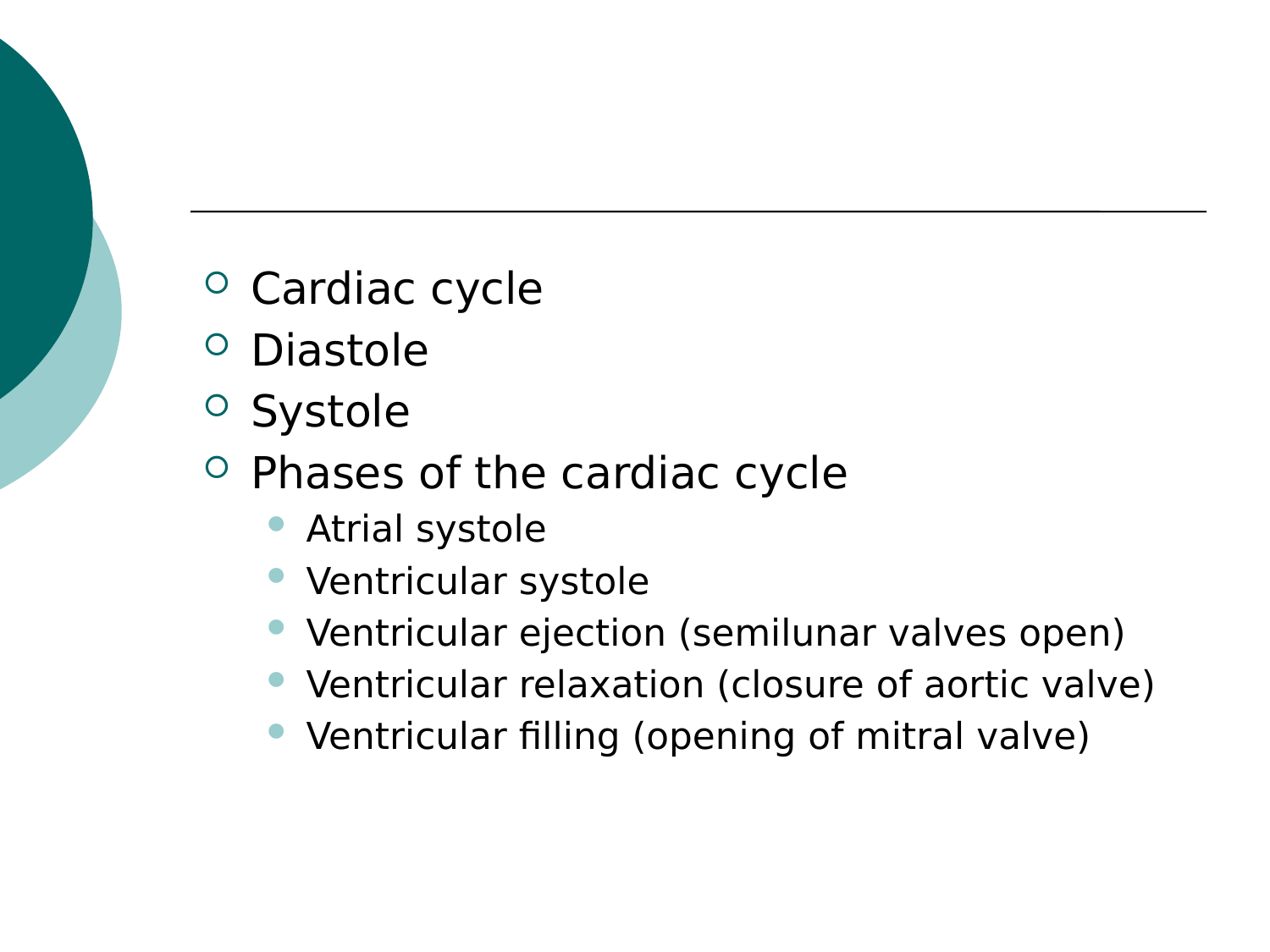

#
Cardiac cycle
Diastole
Systole
Phases of the cardiac cycle
Atrial systole
Ventricular systole
Ventricular ejection (semilunar valves open)
Ventricular relaxation (closure of aortic valve)
Ventricular filling (opening of mitral valve)